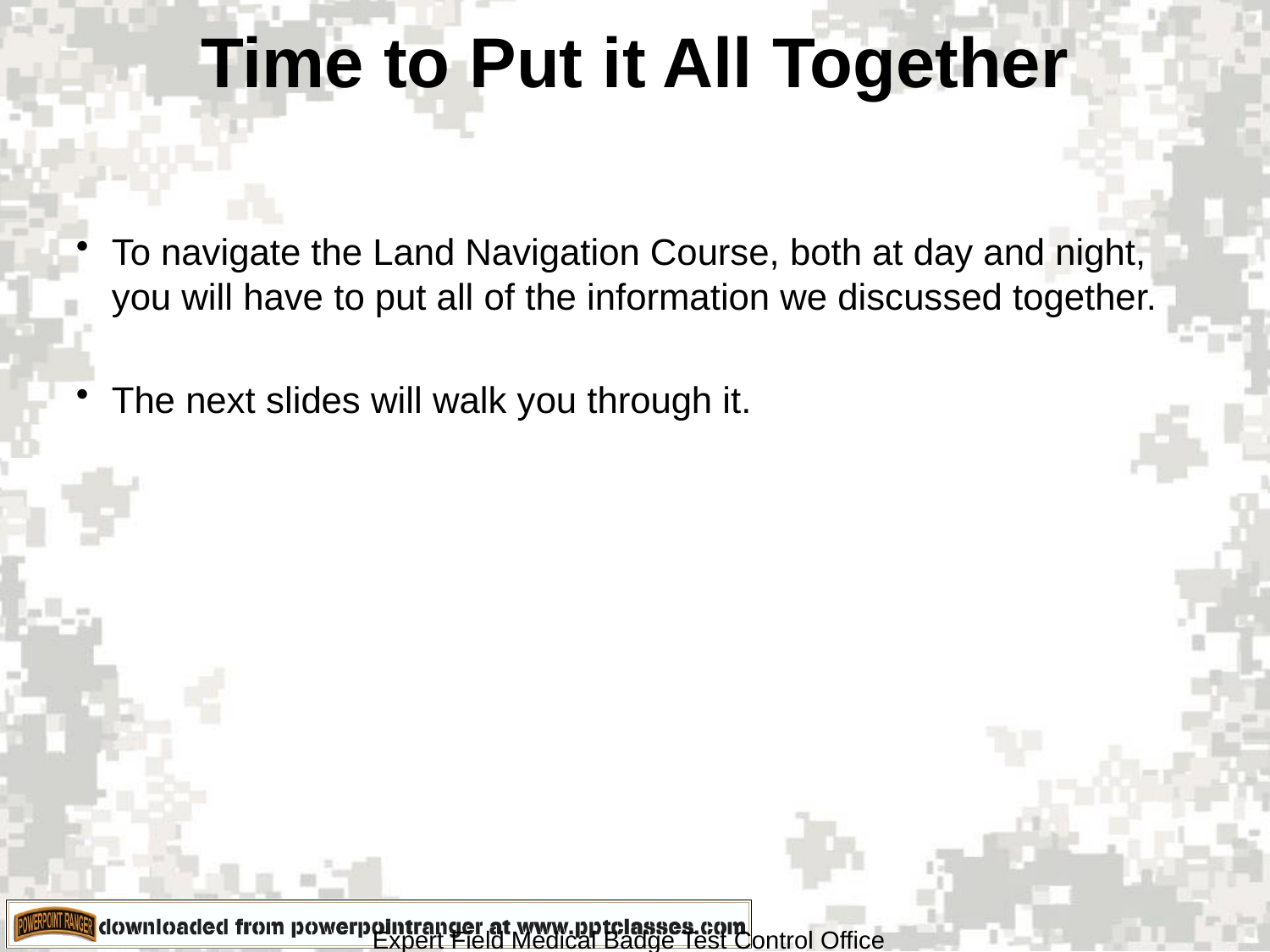

# Time to Put it All Together
To navigate the Land Navigation Course, both at day and night, you will have to put all of the information we discussed together.

The next slides will walk you through it.
Expert Field Medical Badge Test Control Office